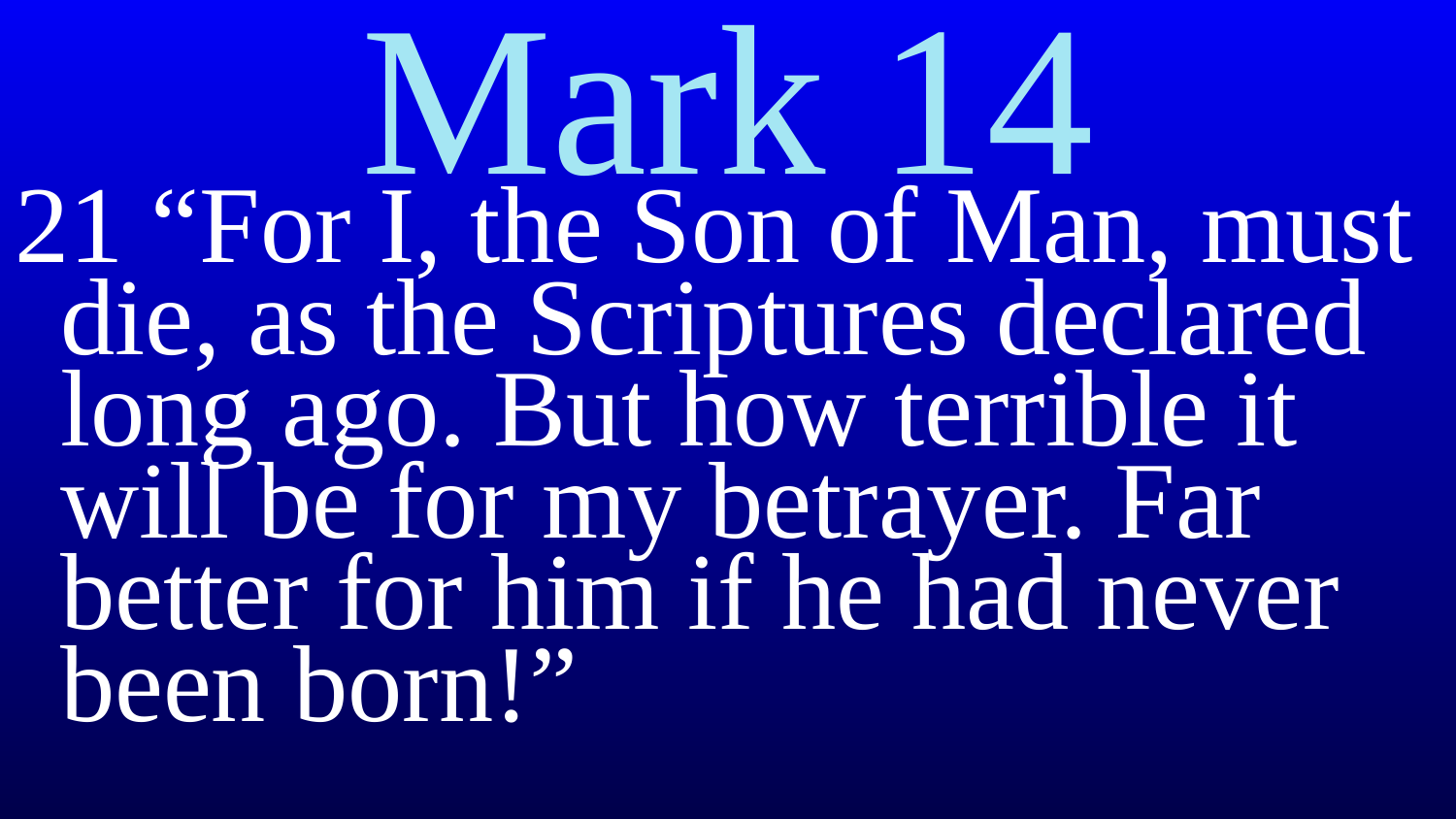

# Mark 14
21 “For I, the Son of Man, must die, as the Scriptures declared long ago. But how terrible it will be for my betrayer. Far better for him if he had never been born!”